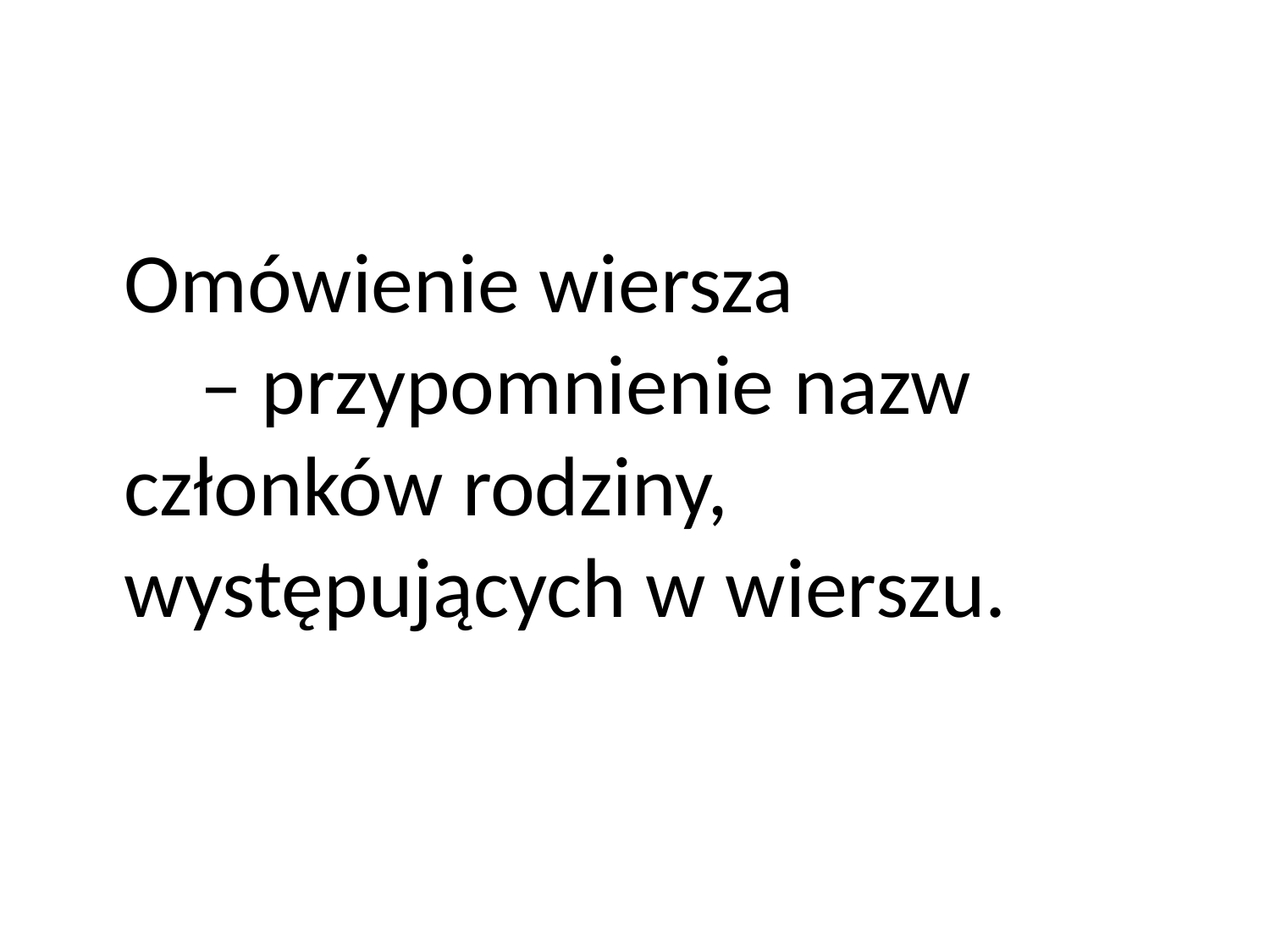

Omówienie wiersza 			       – przypomnienie nazw członków rodziny, występujących w wierszu.